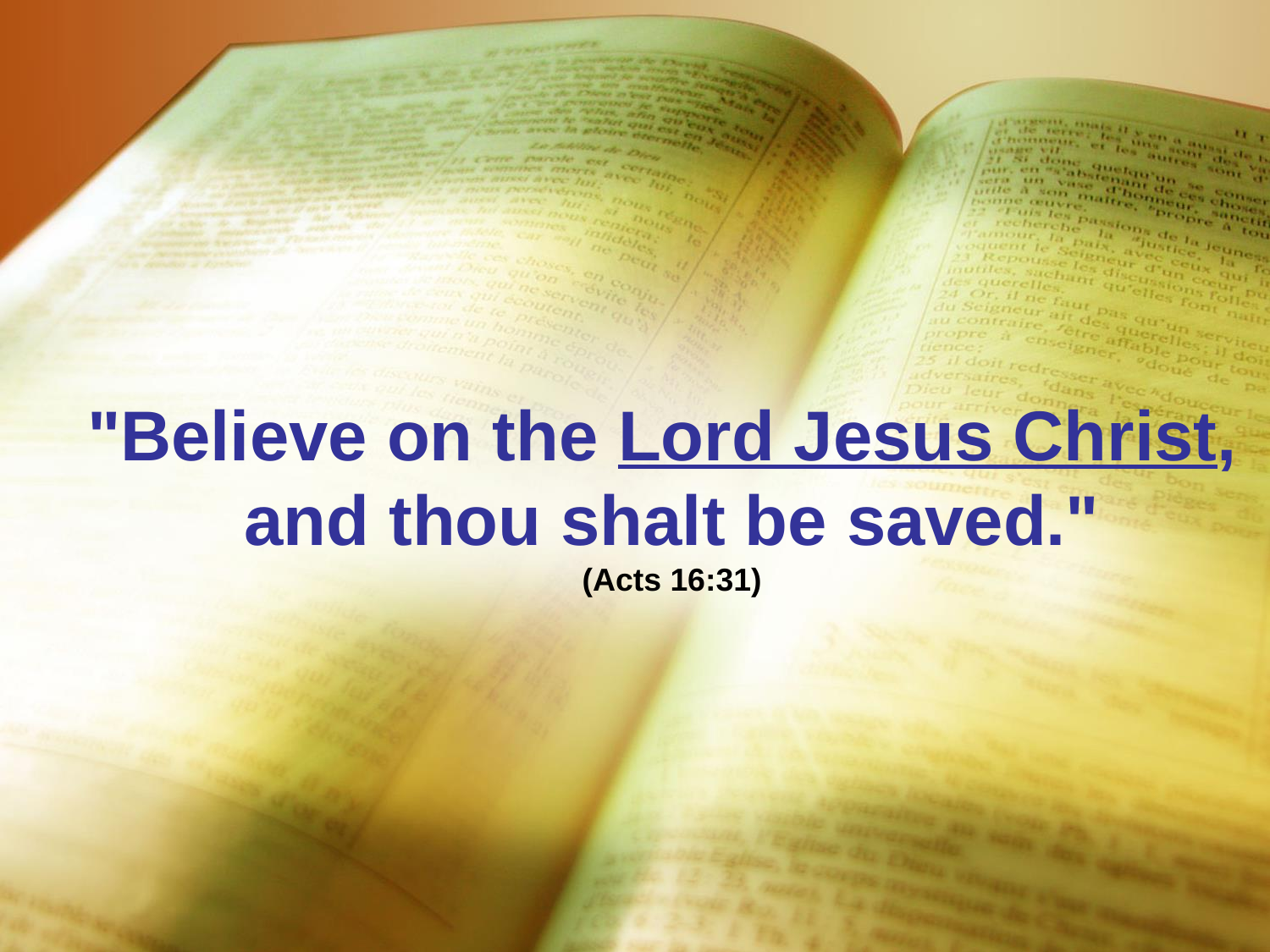

"Believe on the Lord Jesus Christ,
and thou shalt be saved."
(Acts 16:31)